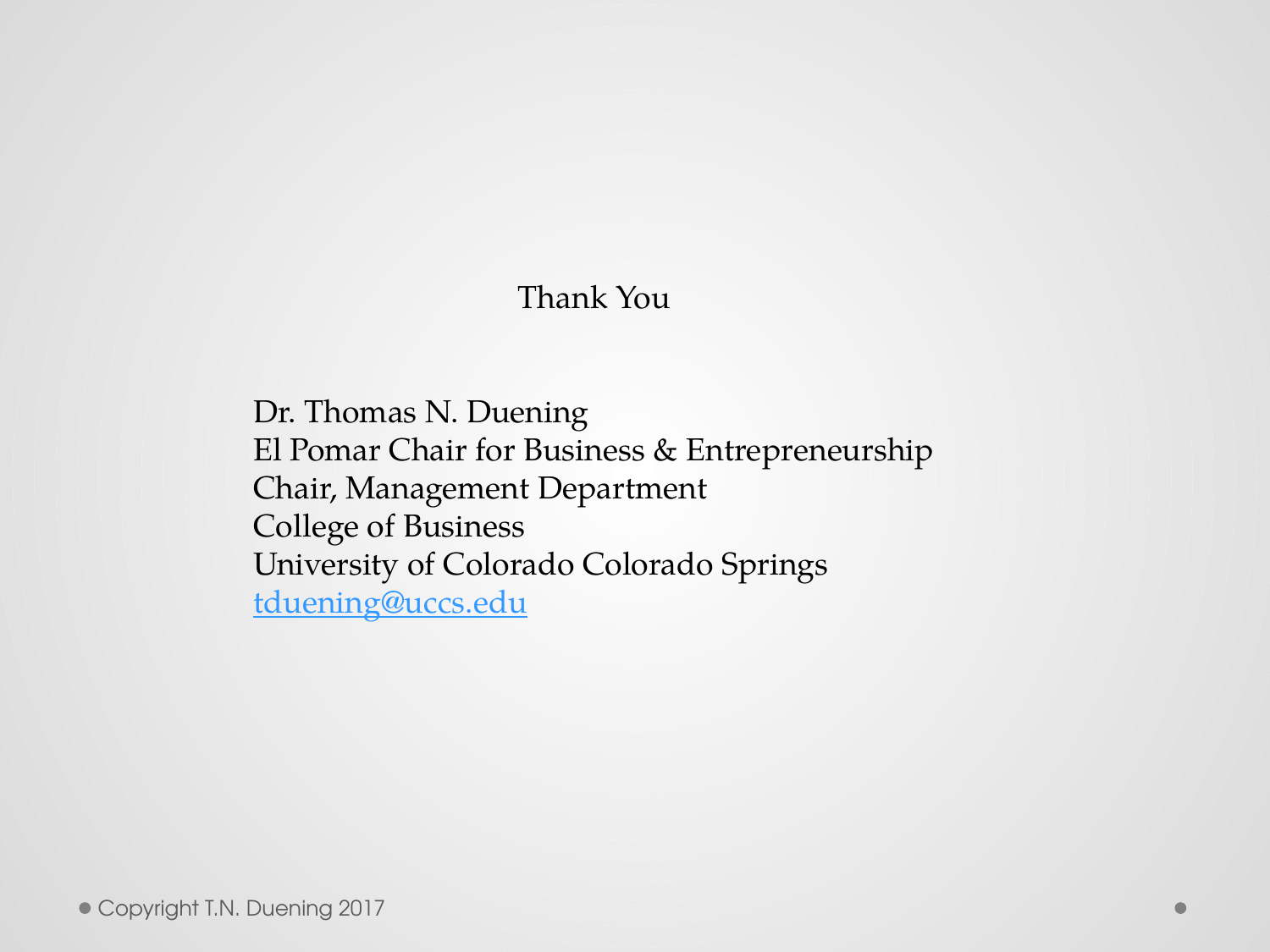

Thank You

Dr. Thomas N. Duening
El Pomar Chair for Business & Entrepreneurship
Chair, Management Department
College of Business
University of Colorado Colorado Springs
tduening@uccs.edu

Copyright T.N. Duening 2017